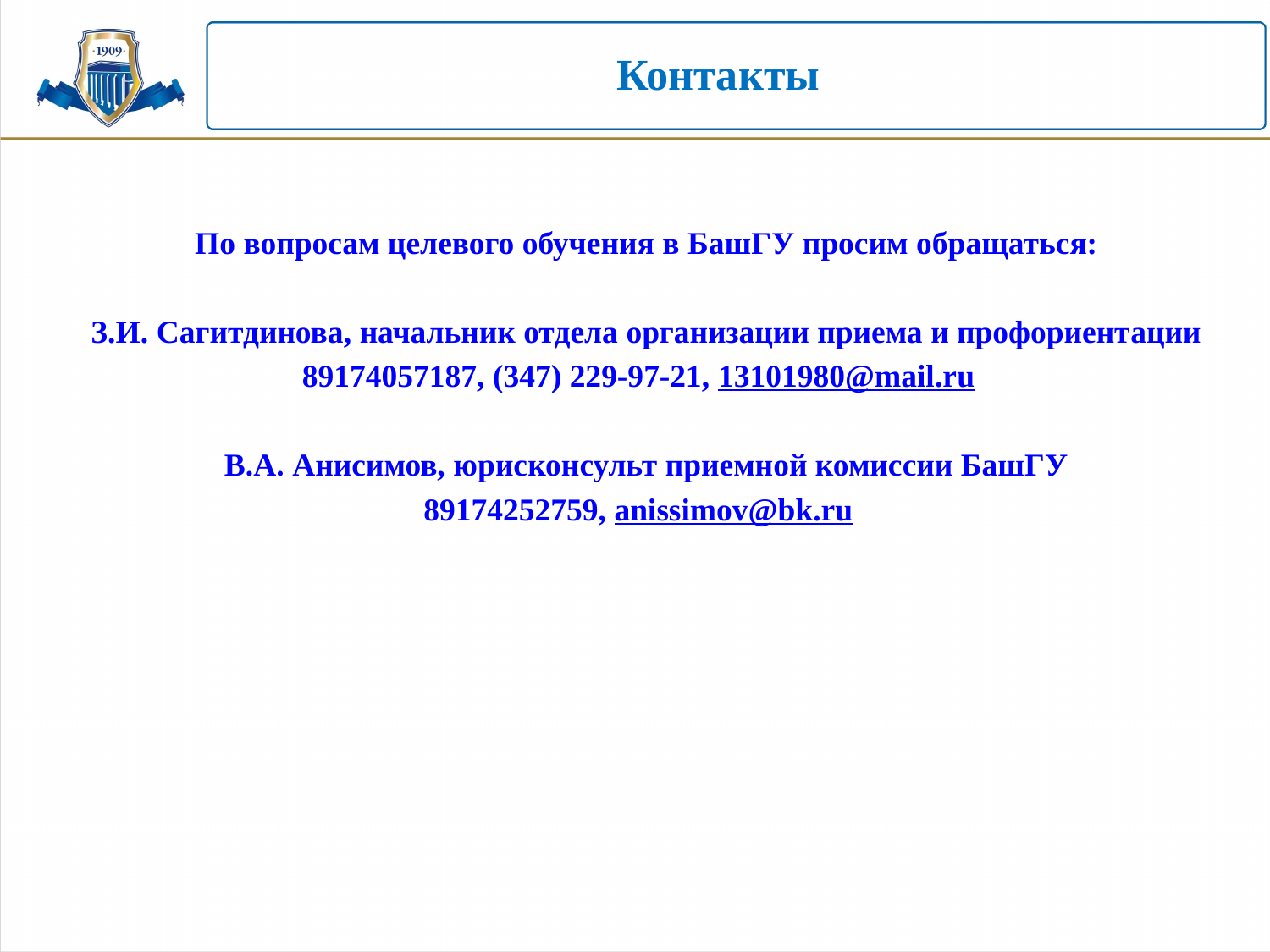

# Контакты
По вопросам целевого обучения в БашГУ просим обращаться:

З.И. Сагитдинова, начальник отдела организации приема и профориентации
89174057187, (347) 229-97-21, 13101980@mail.ru

В.А. Анисимов, юрисконсульт приемной комиссии БашГУ
89174252759, anissimov@bk.ru